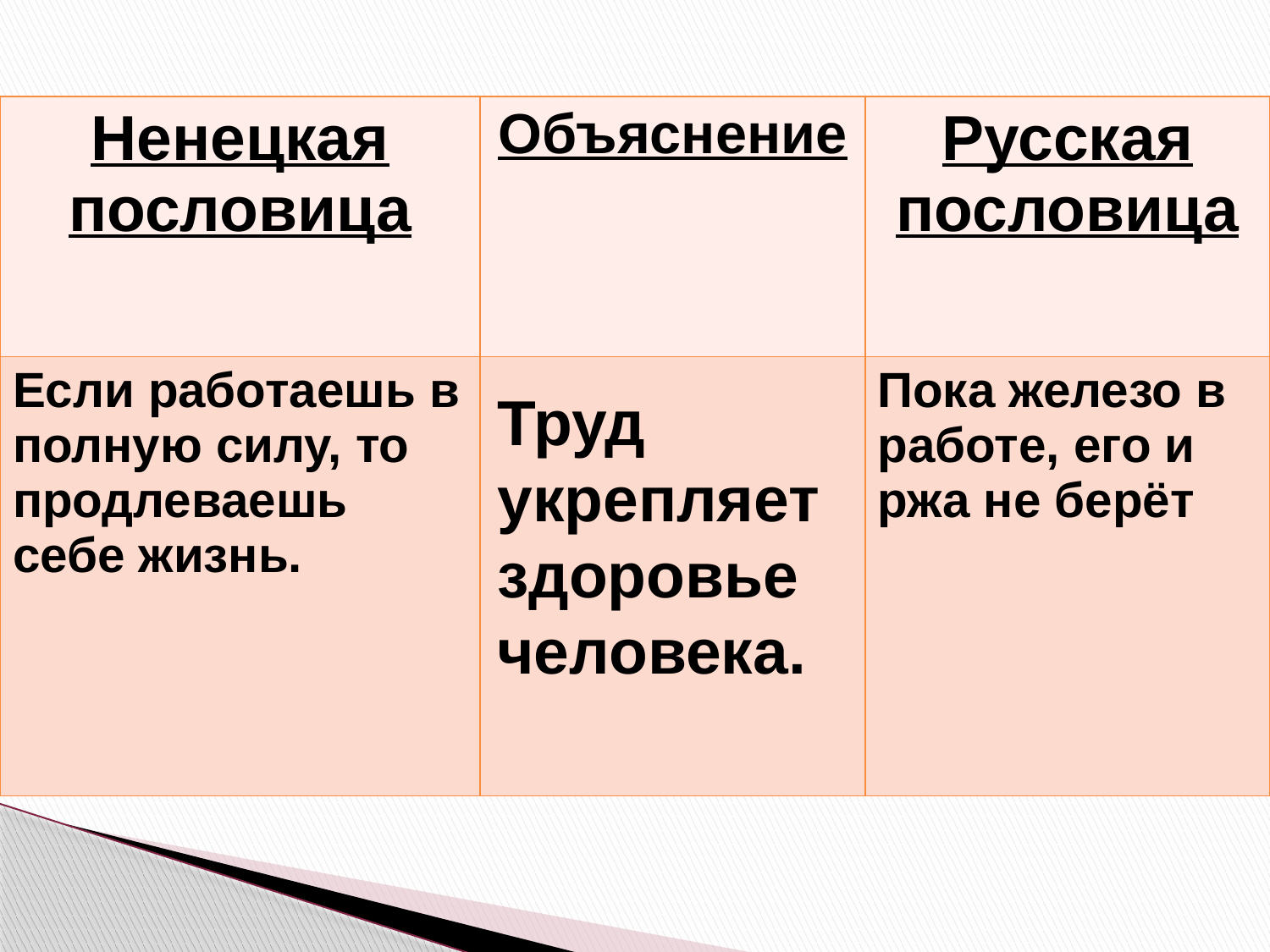

| Ненецкая пословица | Объяснение | Русская пословица |
| --- | --- | --- |
| Если работаешь в полную силу, то продлеваешь себе жизнь. |  | Пока железо в работе, его и ржа не берёт |
Труд укрепляет здоровье человека.